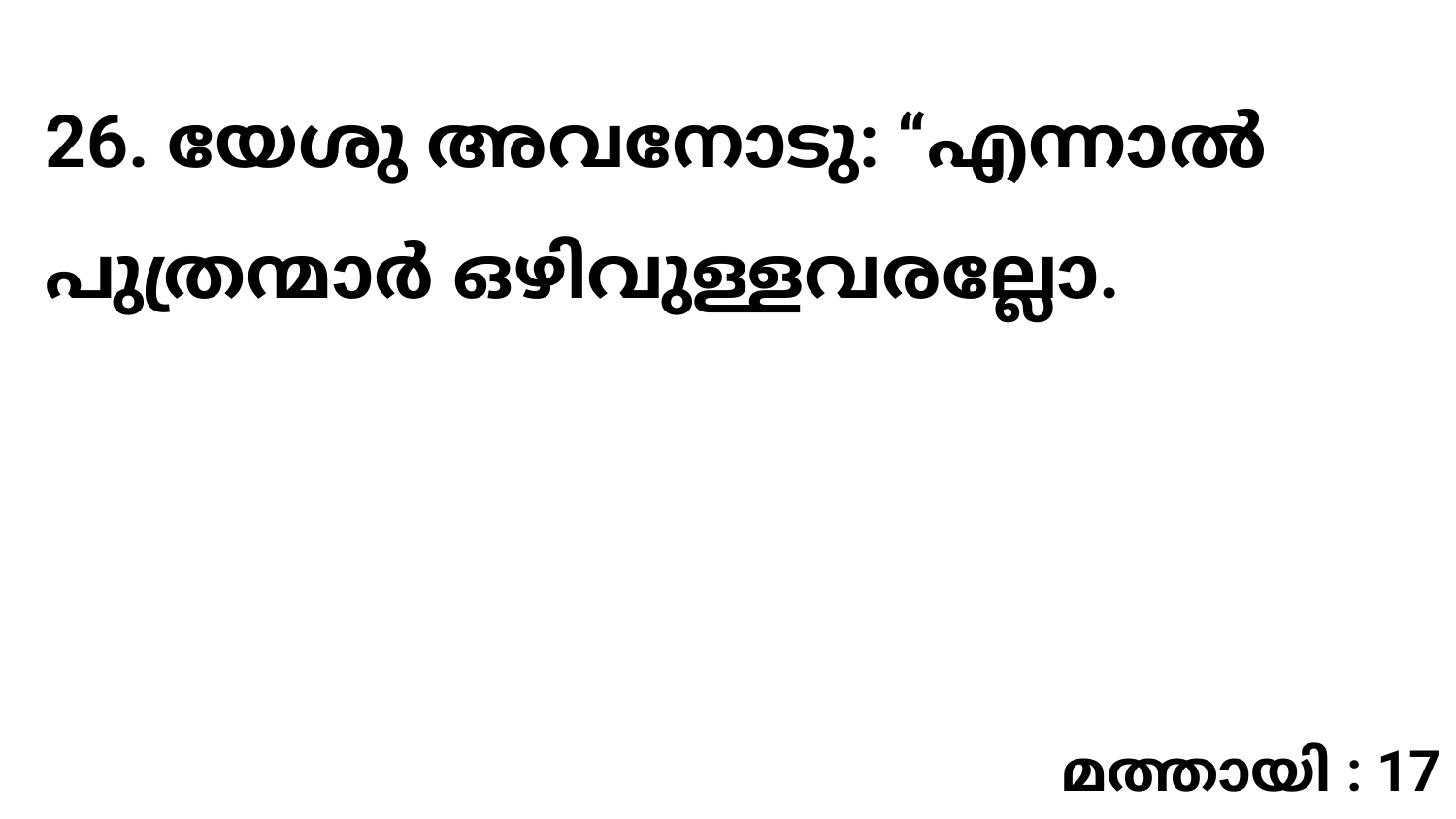

26. യേശു അവനോടു: “എന്നാൽ പുത്രന്മാർ ഒഴിവുള്ളവരല്ലോ.
മത്തായി : 17